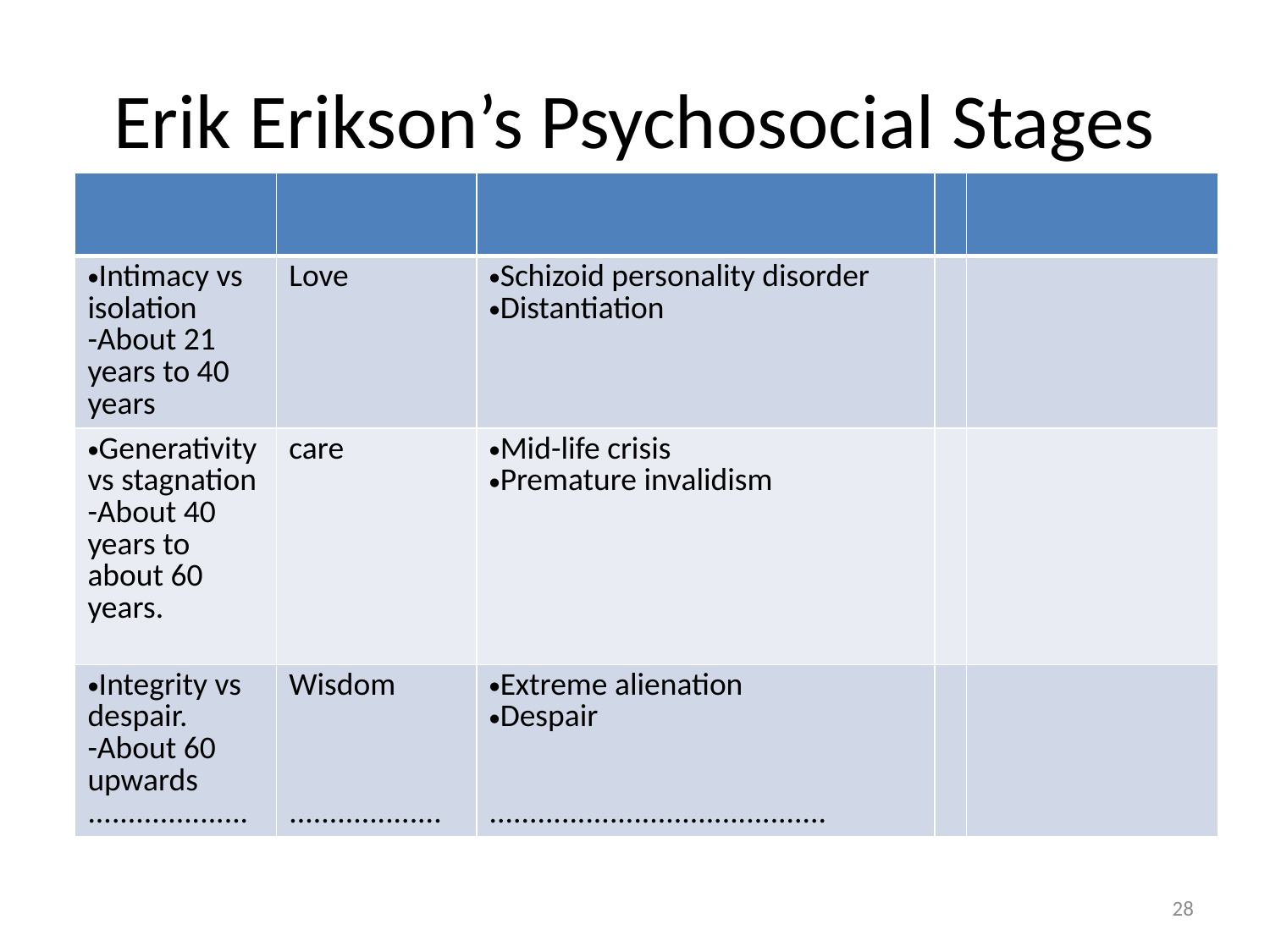

# Erik Erikson’s Psychosocial Stages
|  |  |  |  |  |
| --- | --- | --- | --- | --- |
| Intimacy vs isolation -About 21 years to 40 years | Love | Schizoid personality disorder Distantiation |  |  |
| Generativity vs stagnation -About 40 years to about 60 years. | care | Mid-life crisis Premature invalidism |  |  |
| Integrity vs despair. -About 60 upwards .................... | Wisdom ................... | Extreme alienation Despair .......................................... |  |  |
28